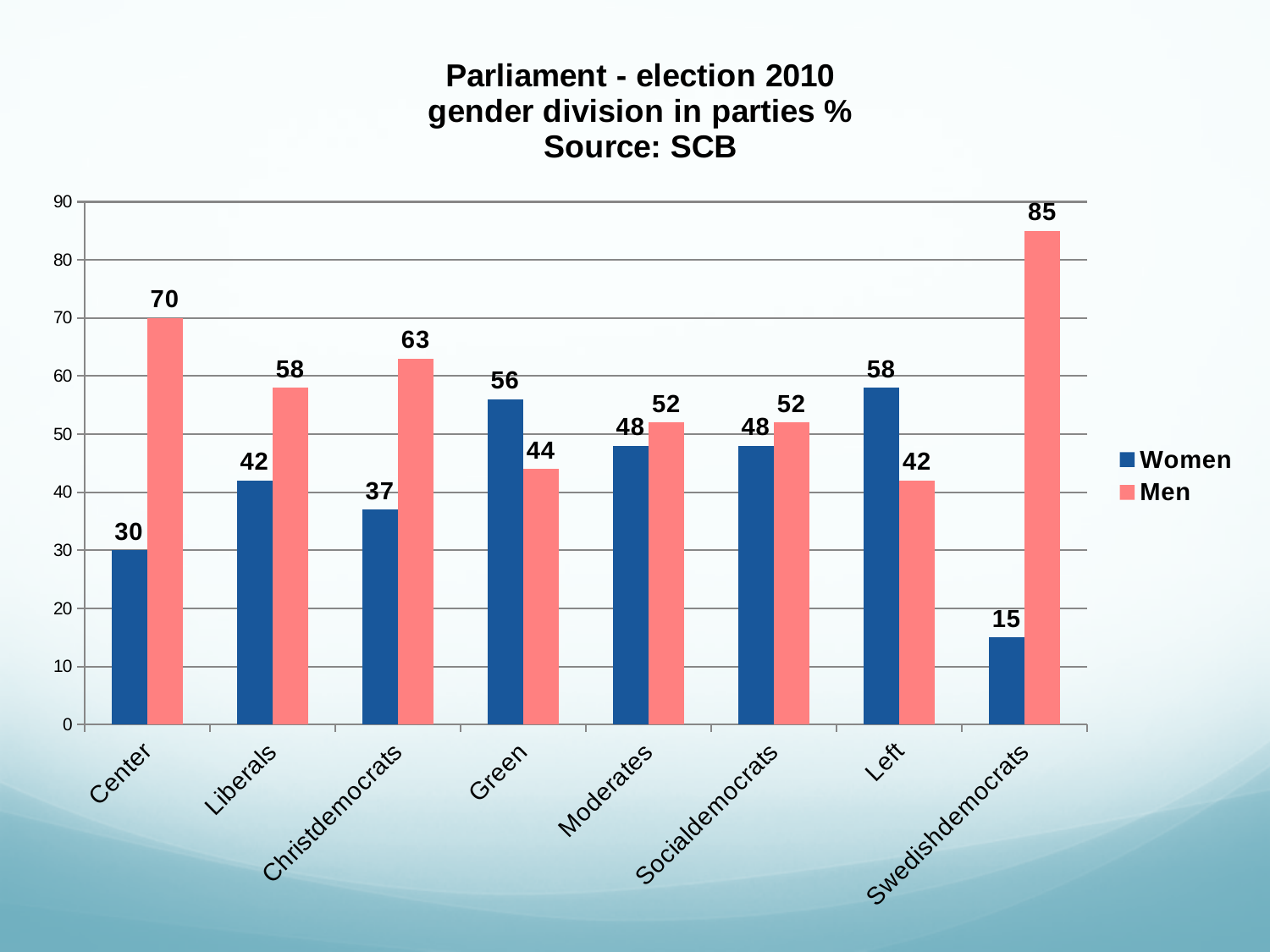

### Chart: Parliament - election 2010
gender division in parties %
Source: SCB

| Category | Women | Men |
|---|---|---|
| Center | 30.0 | 70.0 |
| Liberals | 42.0 | 58.0 |
| Christdemocrats | 37.0 | 63.0 |
| Green | 56.0 | 44.0 |
| Moderates | 48.0 | 52.0 |
| Socialdemocrats | 48.0 | 52.0 |
| Left | 58.0 | 42.0 |
| Swedishdemocrats | 15.0 | 85.0 |